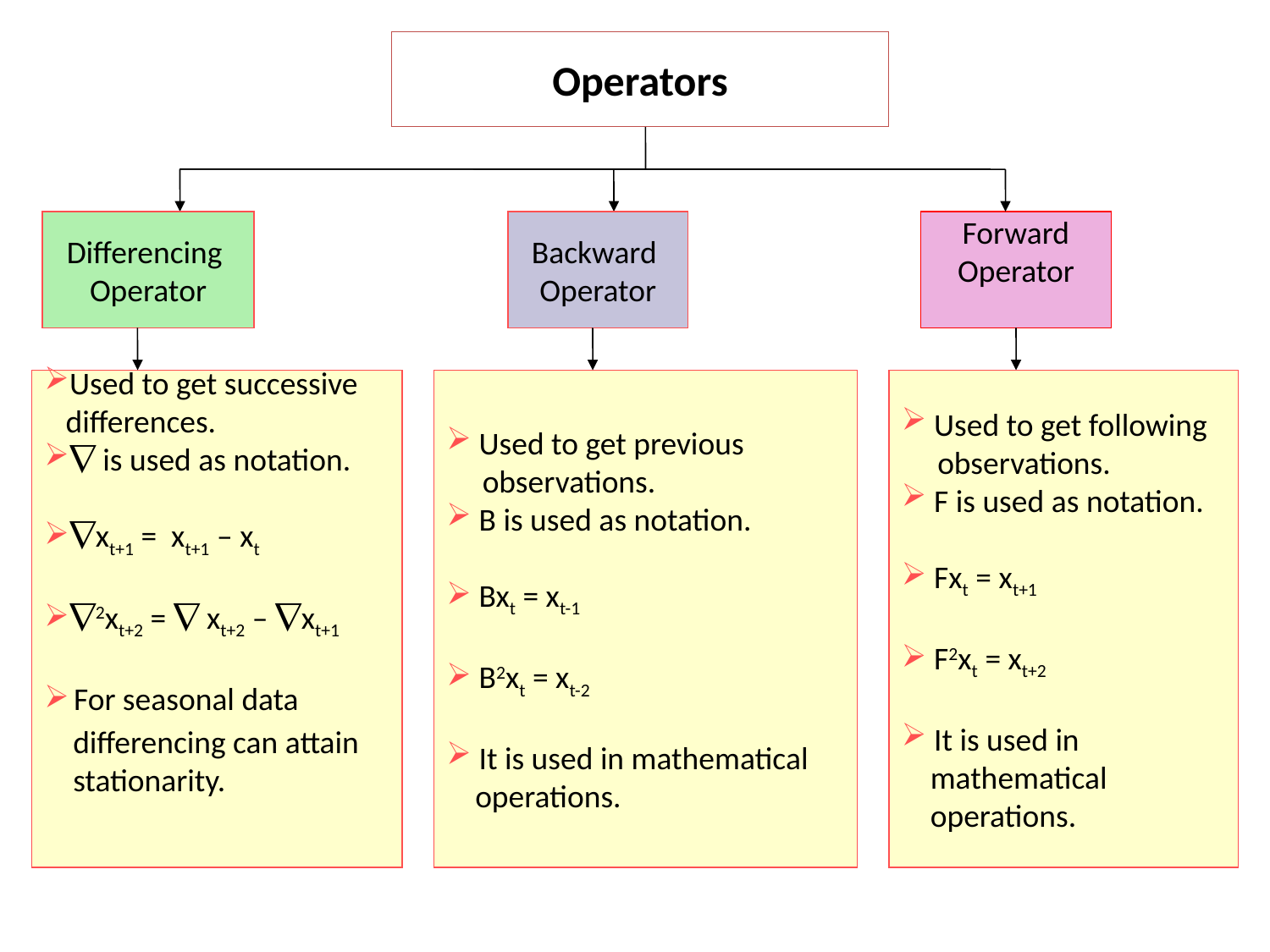

# Operators

Differencing
Operator
Backward
Operator
Forward
Operator

Used to get successive
   differences.
∇ is used as notation.

∇xt+1 =  xt+1 – xt

∇2xt+2 = ∇ xt+2 – ∇xt+1

 For seasonal data
    differencing can attain
    stationarity.

 Used to get previous
     observations.
 B is used as notation.

 Bxt = xt-1

 B2xt = xt-2

 It is used in mathematical
    operations.
 Used to get following
     observations.
 F is used as notation.

 Fxt = xt+1

 F2xt = xt+2

 It is used in
    mathematical
    operations.